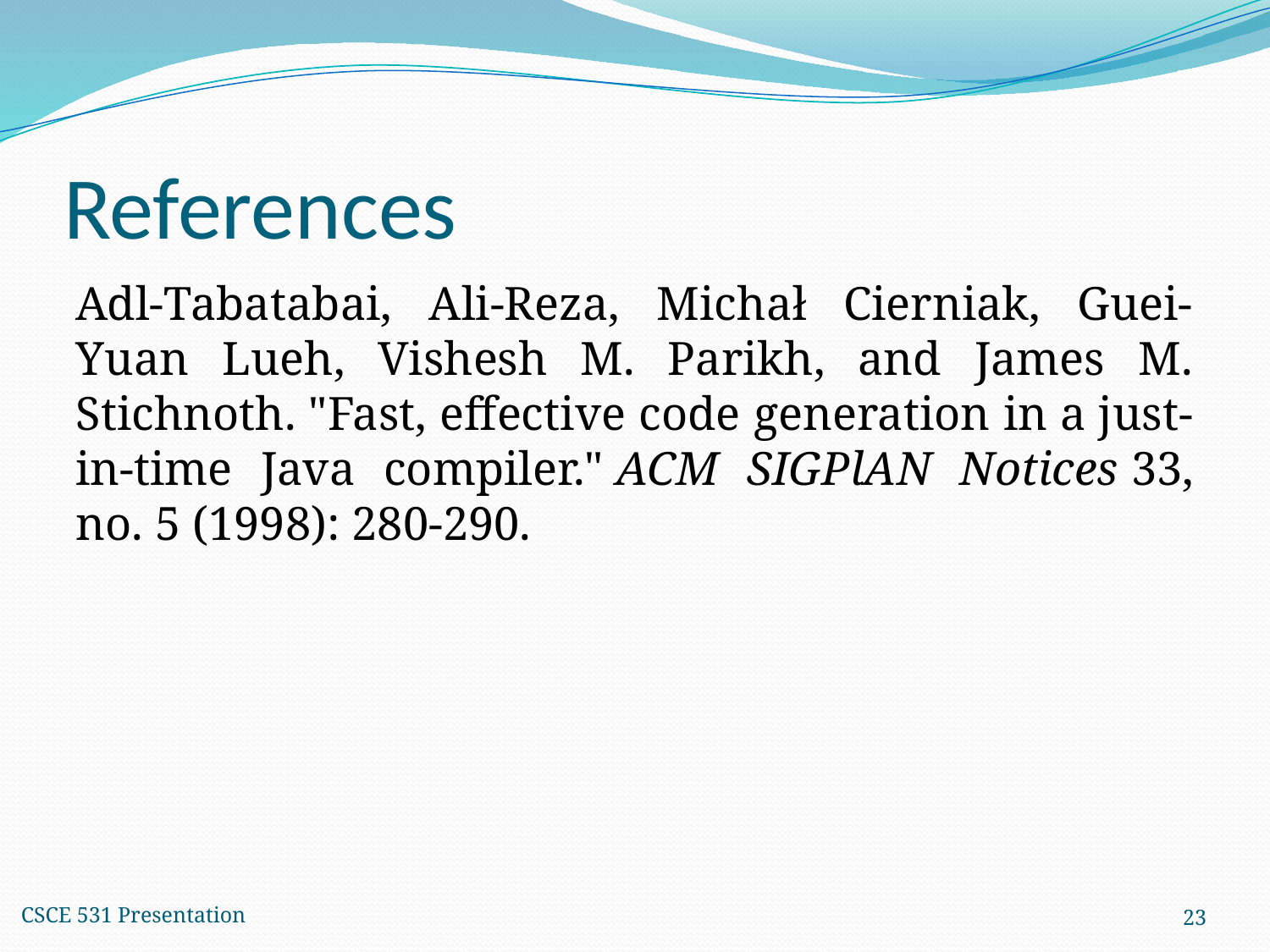

# References
Adl-Tabatabai, Ali-Reza, Michał Cierniak, Guei-Yuan Lueh, Vishesh M. Parikh, and James M. Stichnoth. "Fast, effective code generation in a just-in-time Java compiler." ACM SIGPlAN Notices 33, no. 5 (1998): 280-290.
CSCE 531 Presentation
23